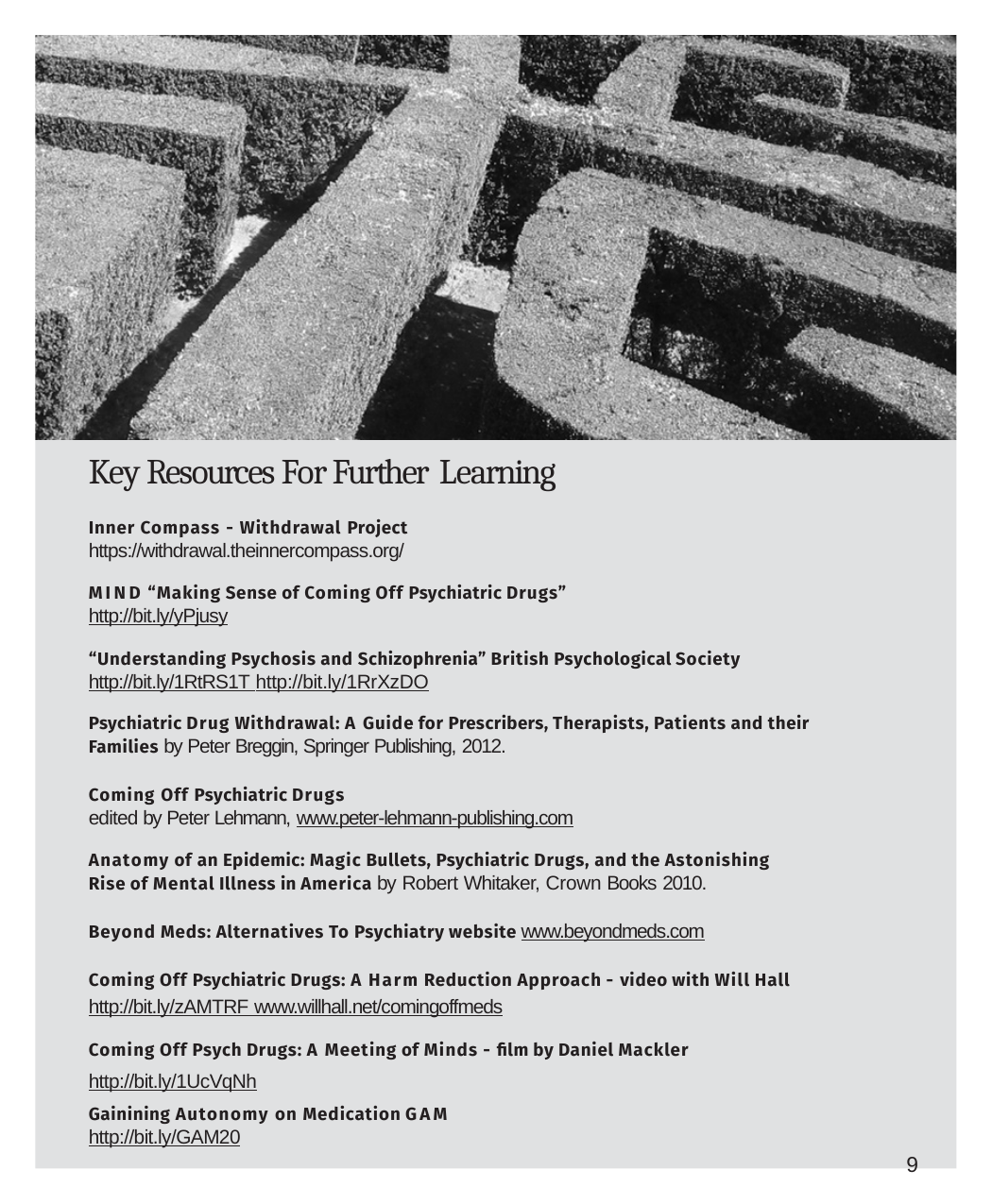

# Key Resources For Further Learning
Inner Compass - Withdrawal Project
https://withdrawal.theinnercompass.org/

MIND “Making Sense of Coming Off Psychiatric Drugs”
http://bit.ly/yPjusy

“Understanding Psychosis and Schizophrenia” British Psychological Society
http://bit.ly/1RtRS1T http://bit.ly/1RrXzDO
Psychiatric Drug Withdrawal: A Guide for Prescribers, Therapists, Patients and their  Families by Peter Breggin, Springer Publishing, 2012.

Coming Off Psychiatric Drugs
edited by Peter Lehmann, www.peter-lehmann-publishing.com
Anatomy of an Epidemic: Magic Bullets, Psychiatric Drugs, and the Astonishing  Rise of Mental Illness in America by Robert Whitaker, Crown Books 2010.

Beyond Meds: Alternatives To Psychiatry website www.beyondmeds.com

Coming Off Psychiatric Drugs: A Harm Reduction Approach - video with Will Hall
http://bit.ly/zAMTRF www.willhall.net/comingoffmeds

Coming Off Psych Drugs: A Meeting of Minds - film by Daniel Mackler
http://bit.ly/1UcVqNh
Gainining Autonomy on Medication GAM
http://bit.ly/GAM20
9